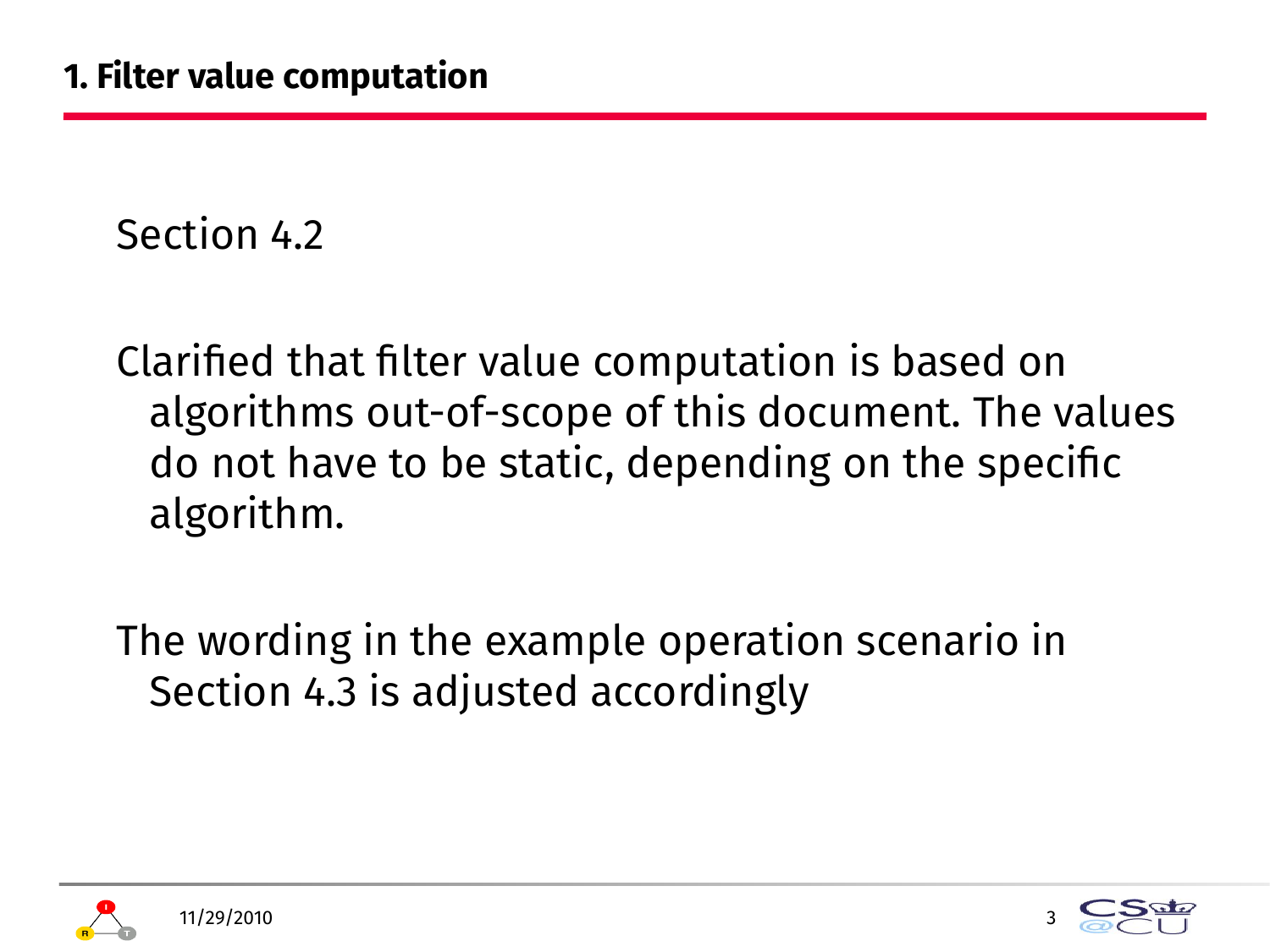

# 1. Filter value computation

Section 4.2

Clarified that filter value computation is based on algorithms out-of-scope of this document. The values do not have to be static, depending on the specific algorithm.

The wording in the example operation scenario in Section 4.3 is adjusted accordingly

11/29/2010
3